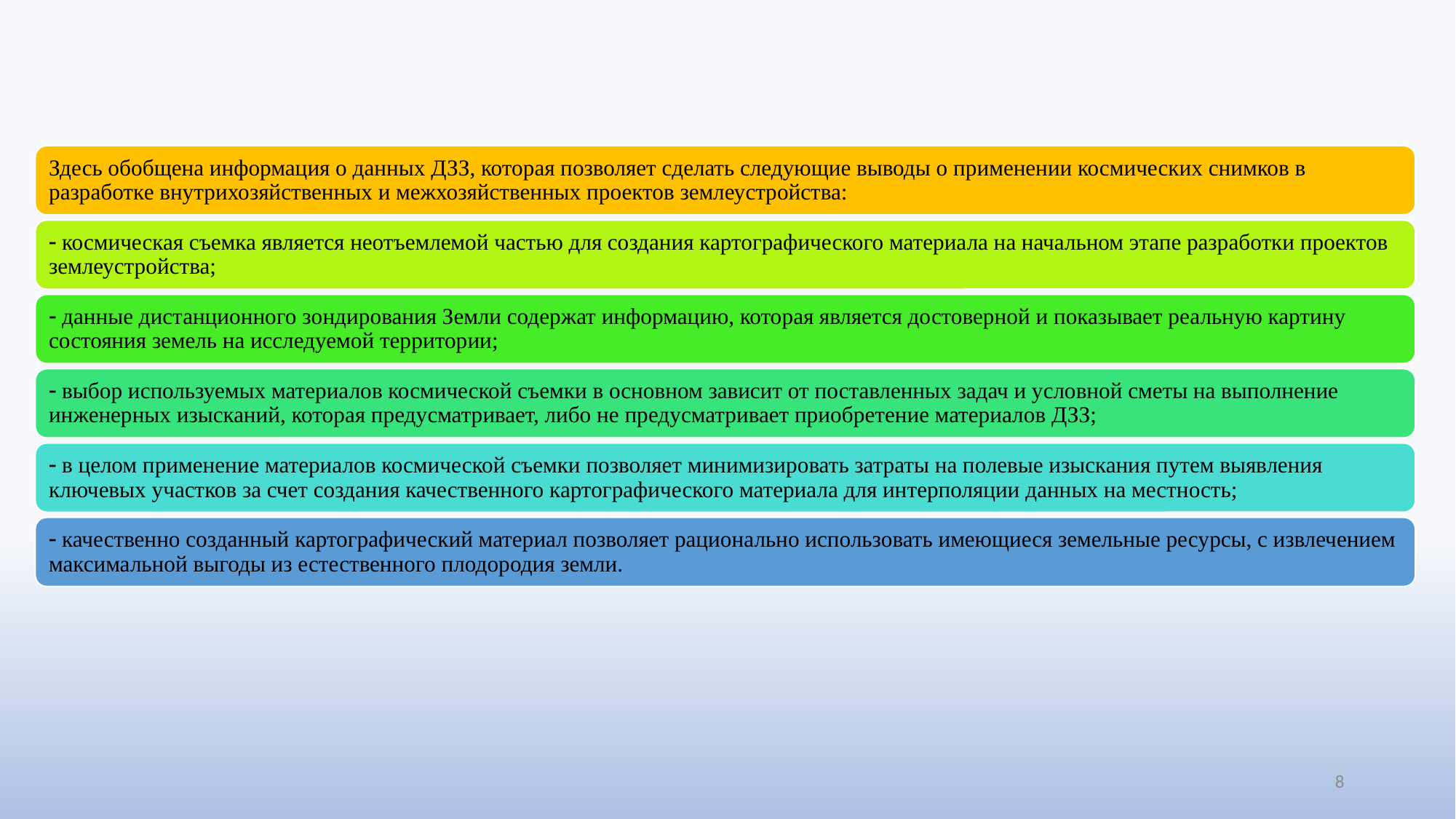

Здесь обобщена информация о данных ДЗЗ, которая позволяет сделать следующие выводы о применении космических снимков в разработке внутрихозяйственных и межхозяйственных проектов землеустройства:
− космическая съемка является неотъемлемой частью для создания картографического материала на начальном этапе разработки проектов землеустройства;
− данные дистанционного зондирования Земли содержат информацию, которая является достоверной и показывает реальную картину состояния земель на исследуемой территории;
− выбор используемых материалов космической съемки в основном зависит от поставленных задач и условной сметы на выполнение инженерных изысканий, которая предусматривает, либо не предусматривает приобретение материалов ДЗЗ;
− в целом применение материалов космической съемки позволяет минимизировать затраты на полевые изыскания путем выявления ключевых участков за счет создания качественного картографического материала для интерполяции данных на местность;
− качественно созданный картографический материал позволяет рационально использовать имеющиеся земельные ресурсы, с извлечением максимальной выгоды из естественного плодородия земли.
8